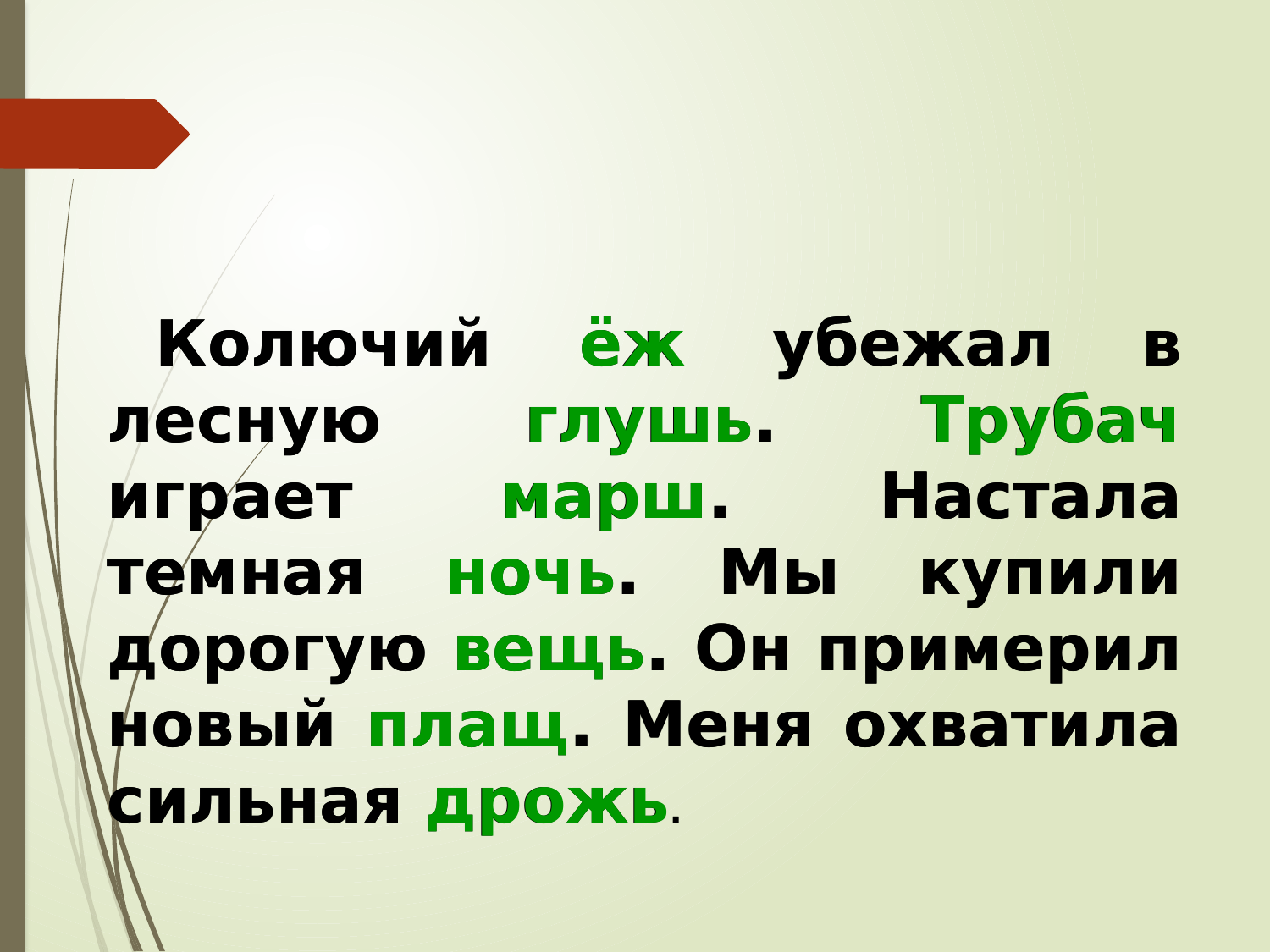

Колючий ёж убежал в лесную глушь. Трубач играет марш. Настала темная ночь. Мы купили дорогую вещь. Он примерил новый плащ. Меня охватила сильная дрожь.
Колючий ёж убежал в лесную глушь. Трубач играет марш. Настала темная ночь. Мы купили дорогую вещь. Он примерил новый плащ. Меня охватила сильная дрожь.